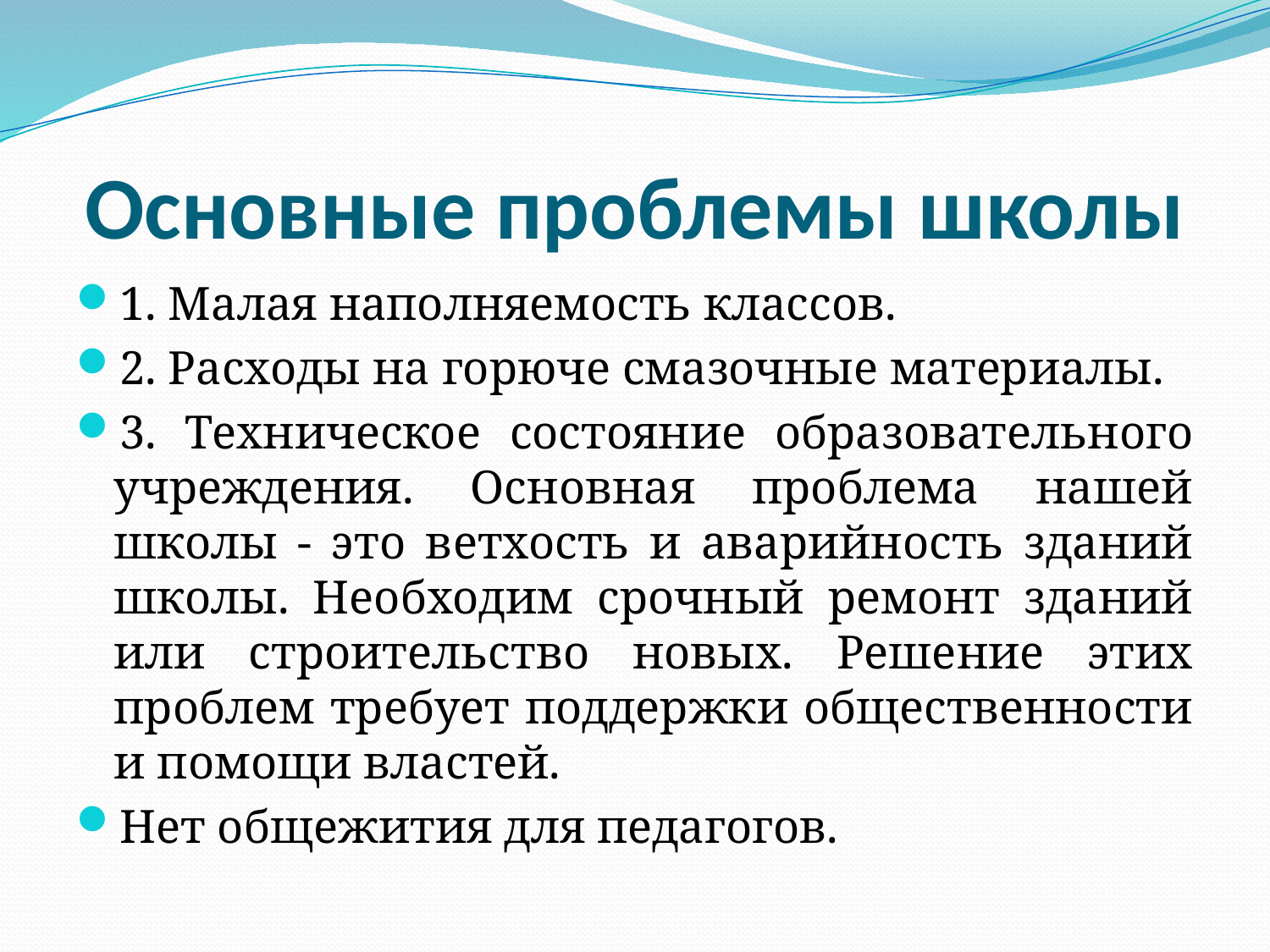

# Основные проблемы школы
1. Малая наполняемость классов.
2. Расходы на горюче смазочные материалы.
3. Техническое состояние образовательного учреждения. Основная проблема нашей школы - это ветхость и аварийность зданий школы. Необходим срочный ремонт зданий или строительство новых. Решение этих проблем требует поддержки общественности и помощи властей.
Нет общежития для педагогов.